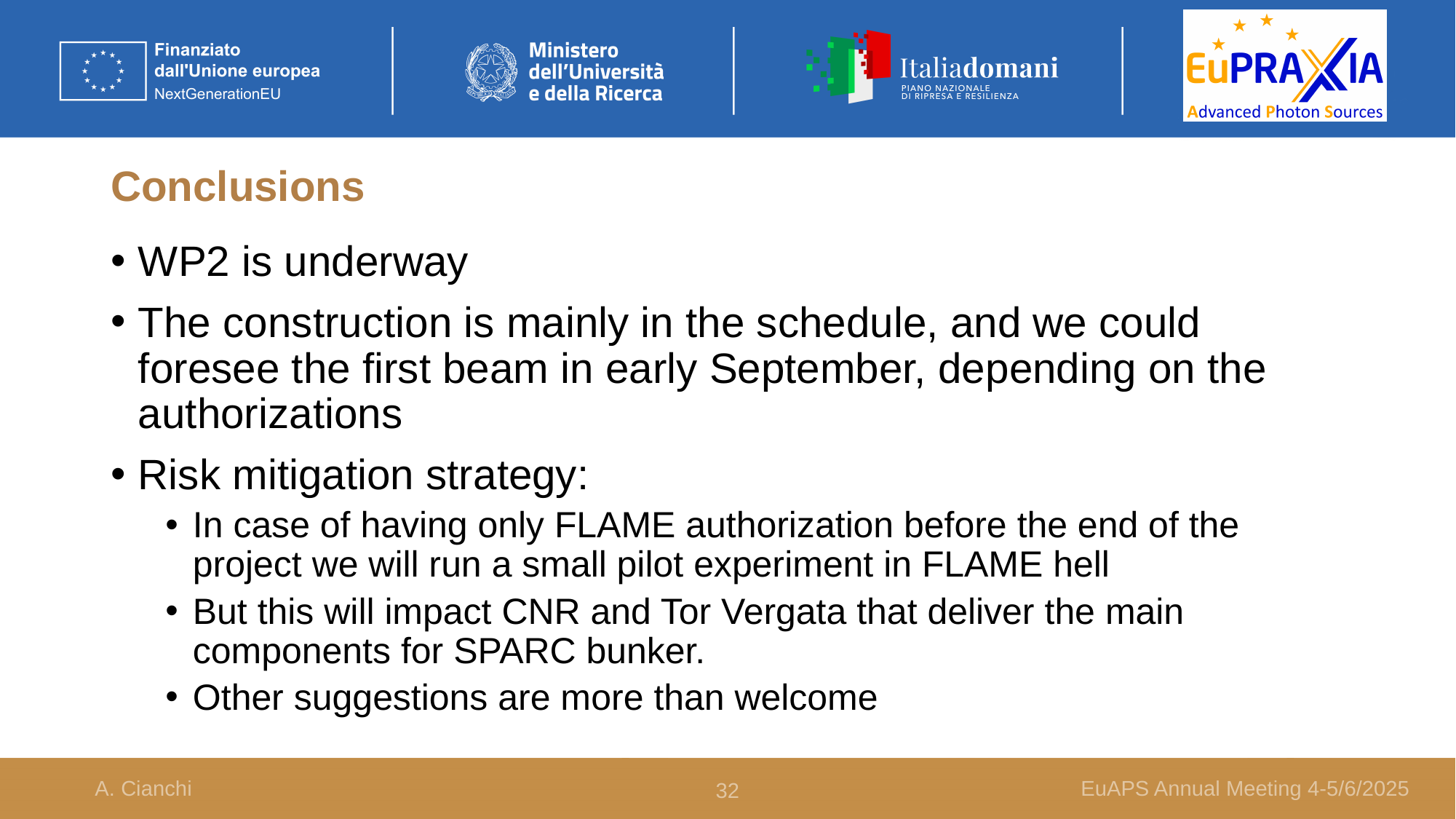

# Conclusions
WP2 is underway
The construction is mainly in the schedule, and we could foresee the first beam in early September, depending on the authorizations
Risk mitigation strategy:
In case of having only FLAME authorization before the end of the project we will run a small pilot experiment in FLAME hell
But this will impact CNR and Tor Vergata that deliver the main components for SPARC bunker.
Other suggestions are more than welcome